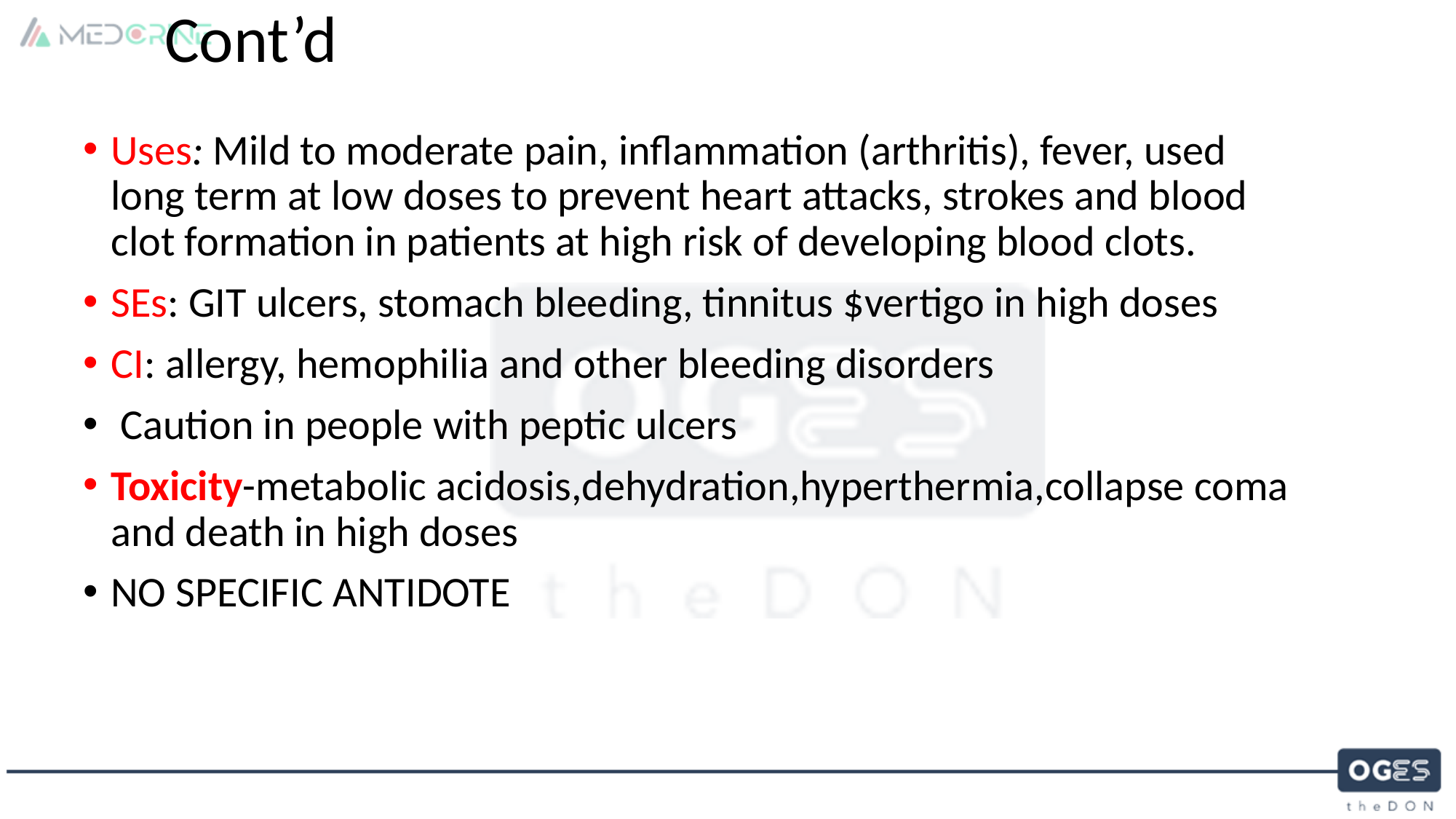

# Cont’d
Uses: Mild to moderate pain, inflammation (arthritis), fever, used long term at low doses to prevent heart attacks, strokes and blood clot formation in patients at high risk of developing blood clots.
SEs: GIT ulcers, stomach bleeding, tinnitus $vertigo in high doses
CI: allergy, hemophilia and other bleeding disorders
 Caution in people with peptic ulcers
Toxicity-metabolic acidosis,dehydration,hyperthermia,collapse coma and death in high doses
NO SPECIFIC ANTIDOTE